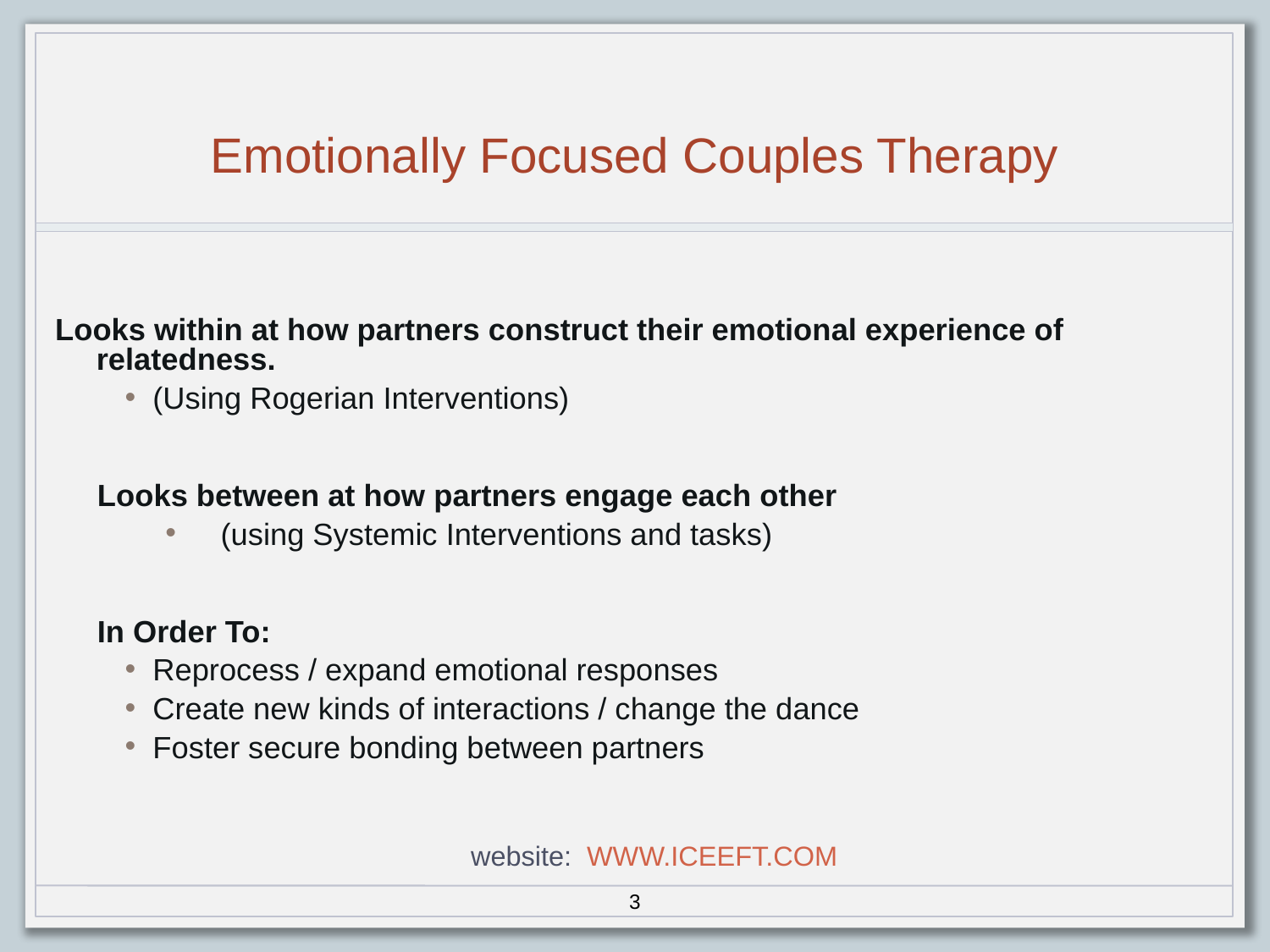

# Emotionally Focused Couples Therapy

Looks within at how partners construct their emotional experience of relatedness.
(Using Rogerian Interventions)

Looks between at how partners engage each other
(using Systemic Interventions and tasks)

In Order To:
Reprocess / expand emotional responses
Create new kinds of interactions / change the dance
Foster secure bonding between partners

website:  WWW.ICEEFT.COM

3